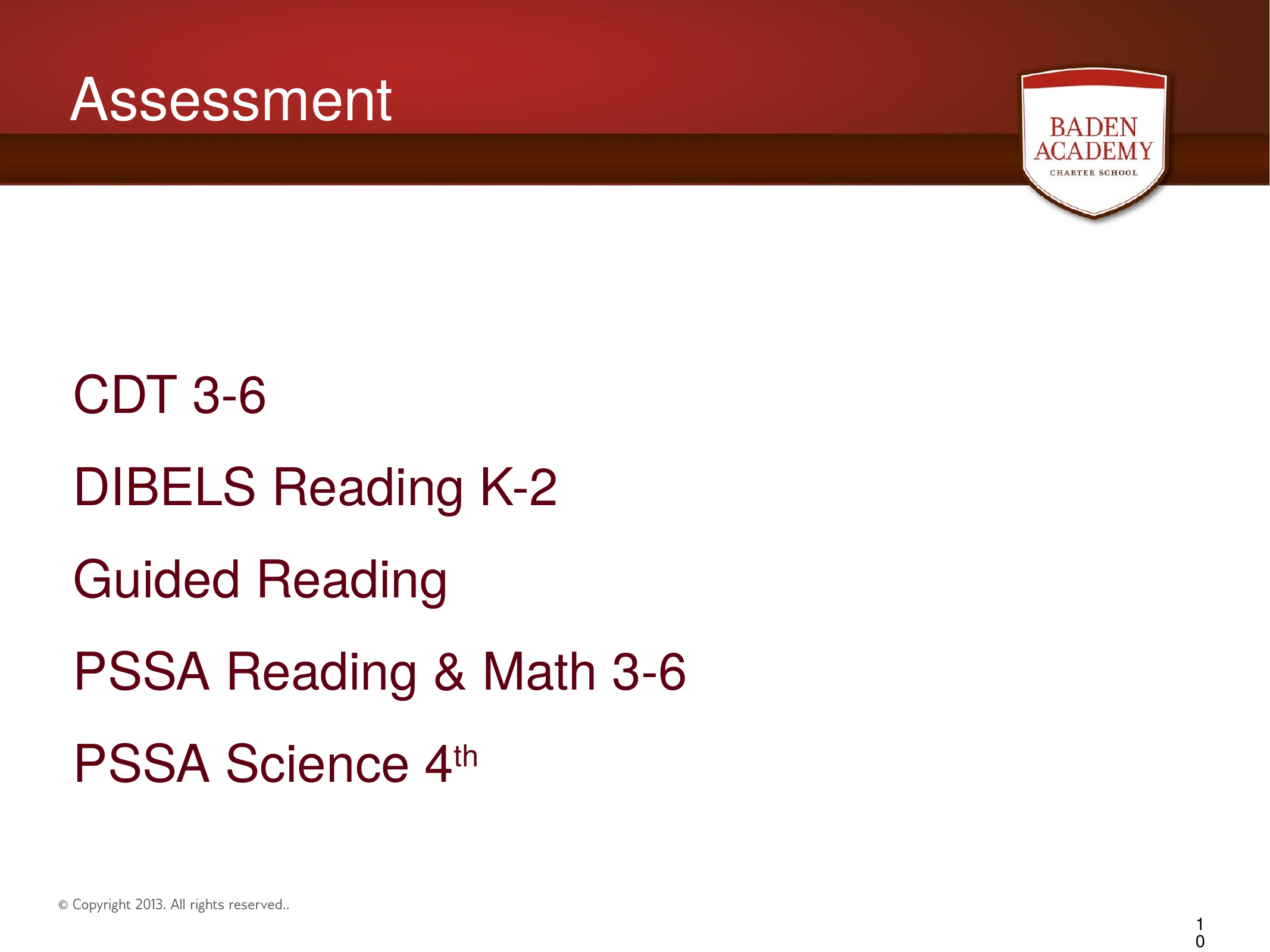

# Assessment

CDT 3-6
DIBELS Reading K-2
Guided Reading
PSSA Reading & Math 3-6
PSSA Science 4th

10